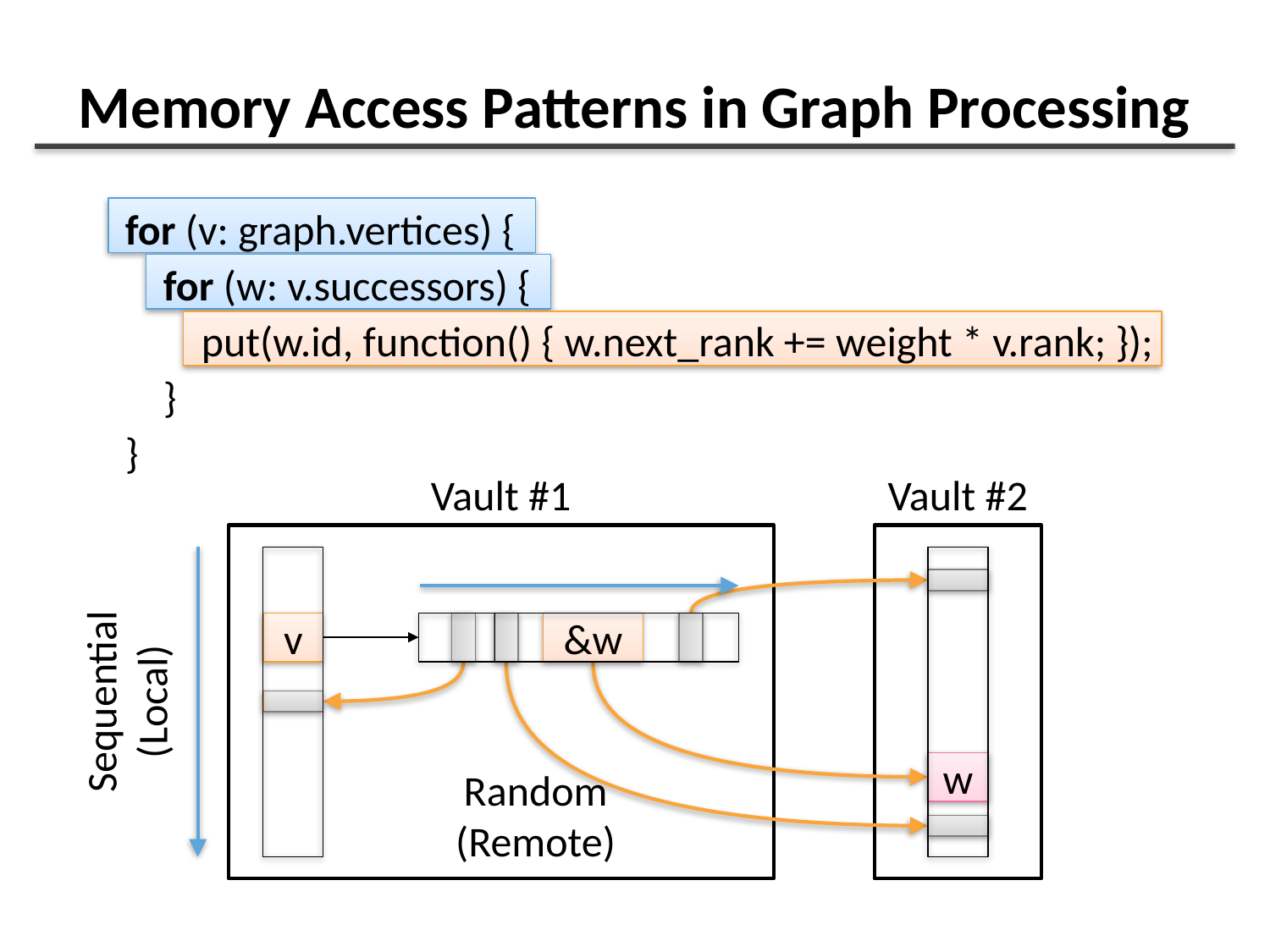

# Memory Access Patterns in Graph Processing
for (v: graph.vertices) {
    for (w: v.successors) {
        put(w.id, function() { w.next_rank += weight * v.rank; });
    }
}

Vault #1
Vault #2

v

w

&w

Sequential
(Local)
Random
(Remote)